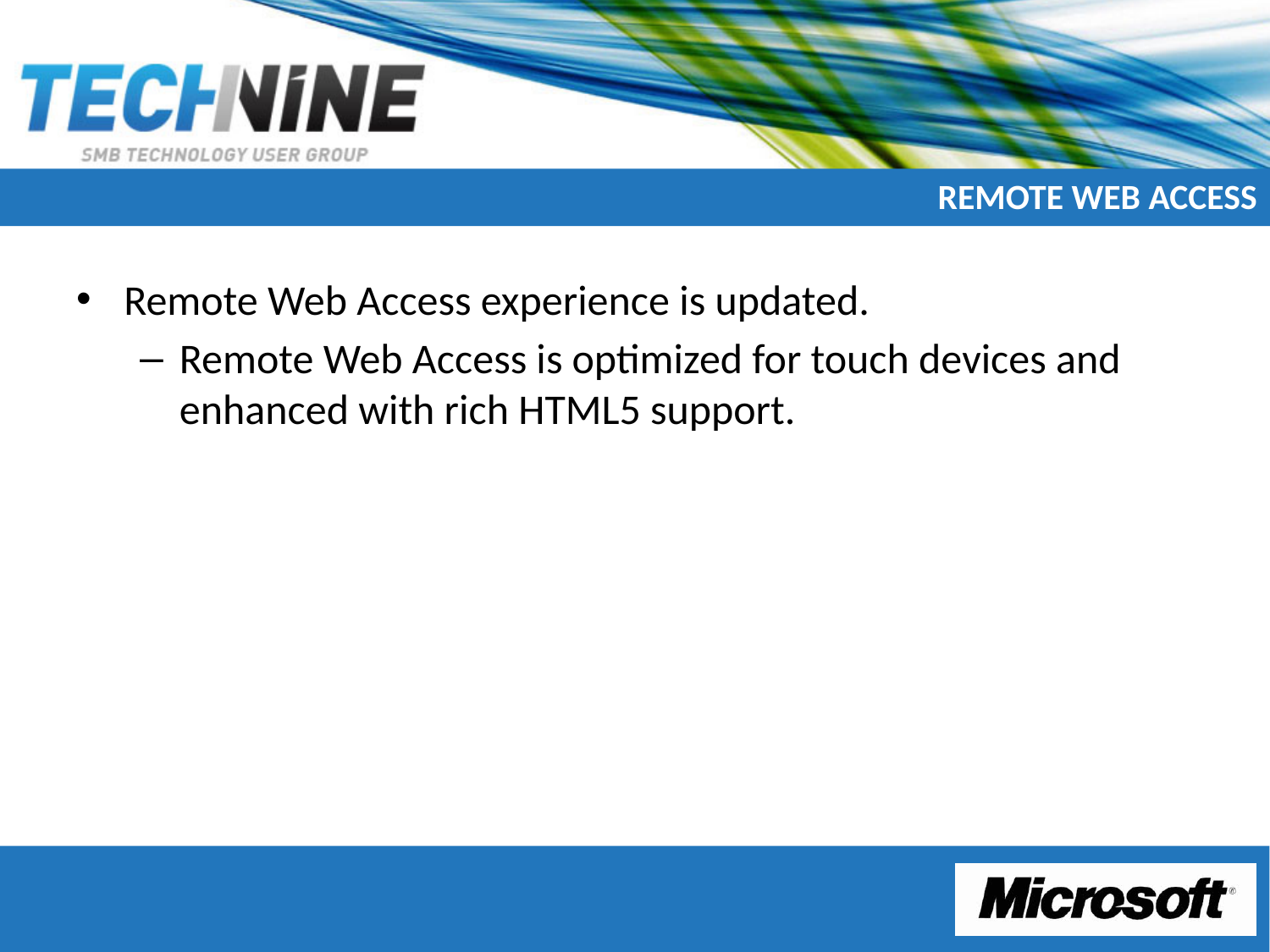

# Remote web access
Remote Web Access experience is updated.
Remote Web Access is optimized for touch devices and enhanced with rich HTML5 support.